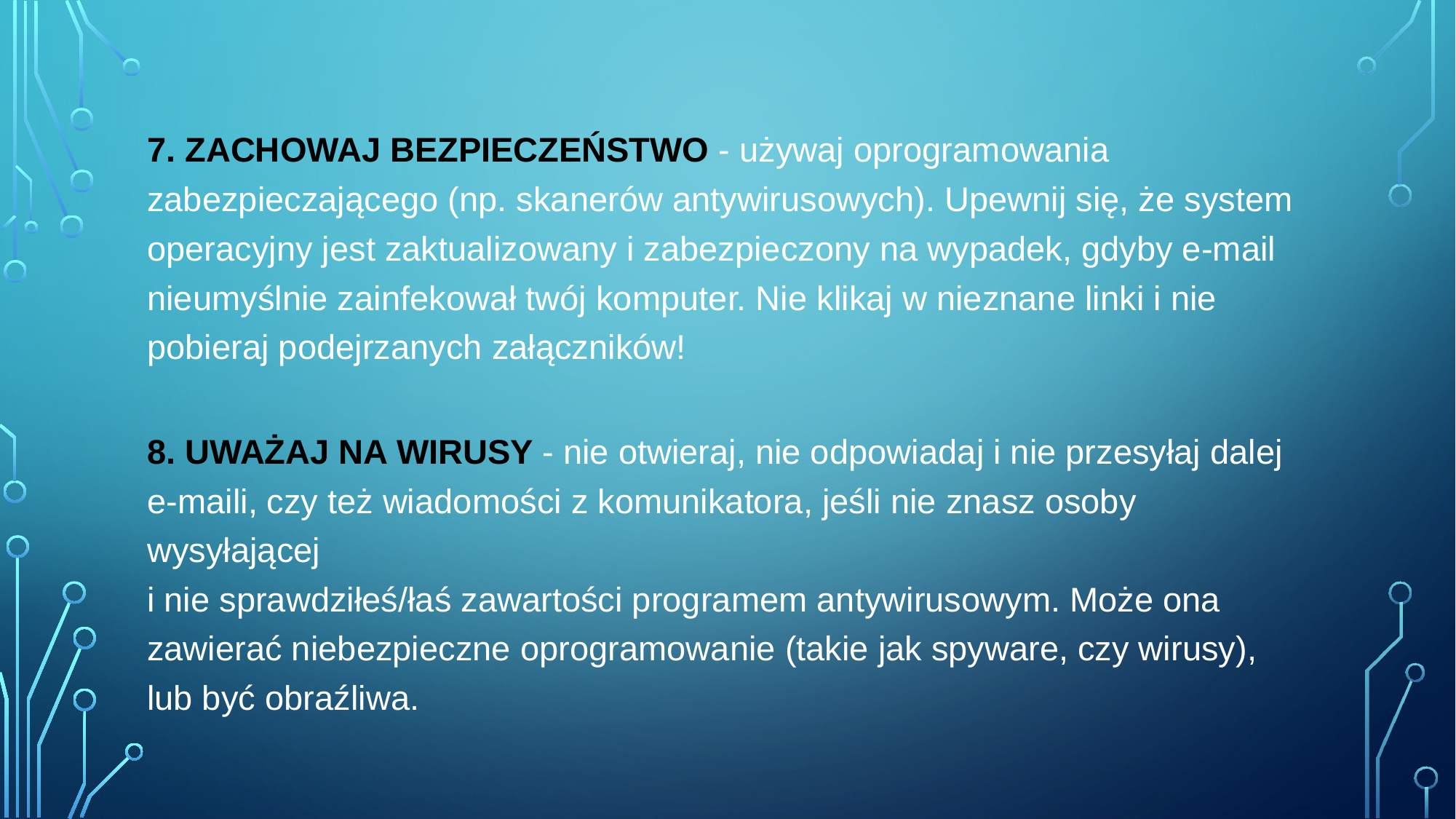

7. ZACHOWAJ BEZPIECZEŃSTWO - używaj oprogramowania zabezpieczającego (np. skanerów antywirusowych). Upewnij się, że system operacyjny jest zaktualizowany i zabezpieczony na wypadek, gdyby e-mail nieumyślnie zainfekował twój komputer. Nie klikaj w nieznane linki i nie pobieraj podejrzanych załączników!
8. UWAŻAJ NA WIRUSY - nie otwieraj, nie odpowiadaj i nie przesyłaj dalej
e-maili, czy też wiadomości z komunikatora, jeśli nie znasz osoby wysyłającej
i nie sprawdziłeś/łaś zawartości programem antywirusowym. Może ona zawierać niebezpieczne oprogramowanie (takie jak spyware, czy wirusy), lub być obraźliwa.